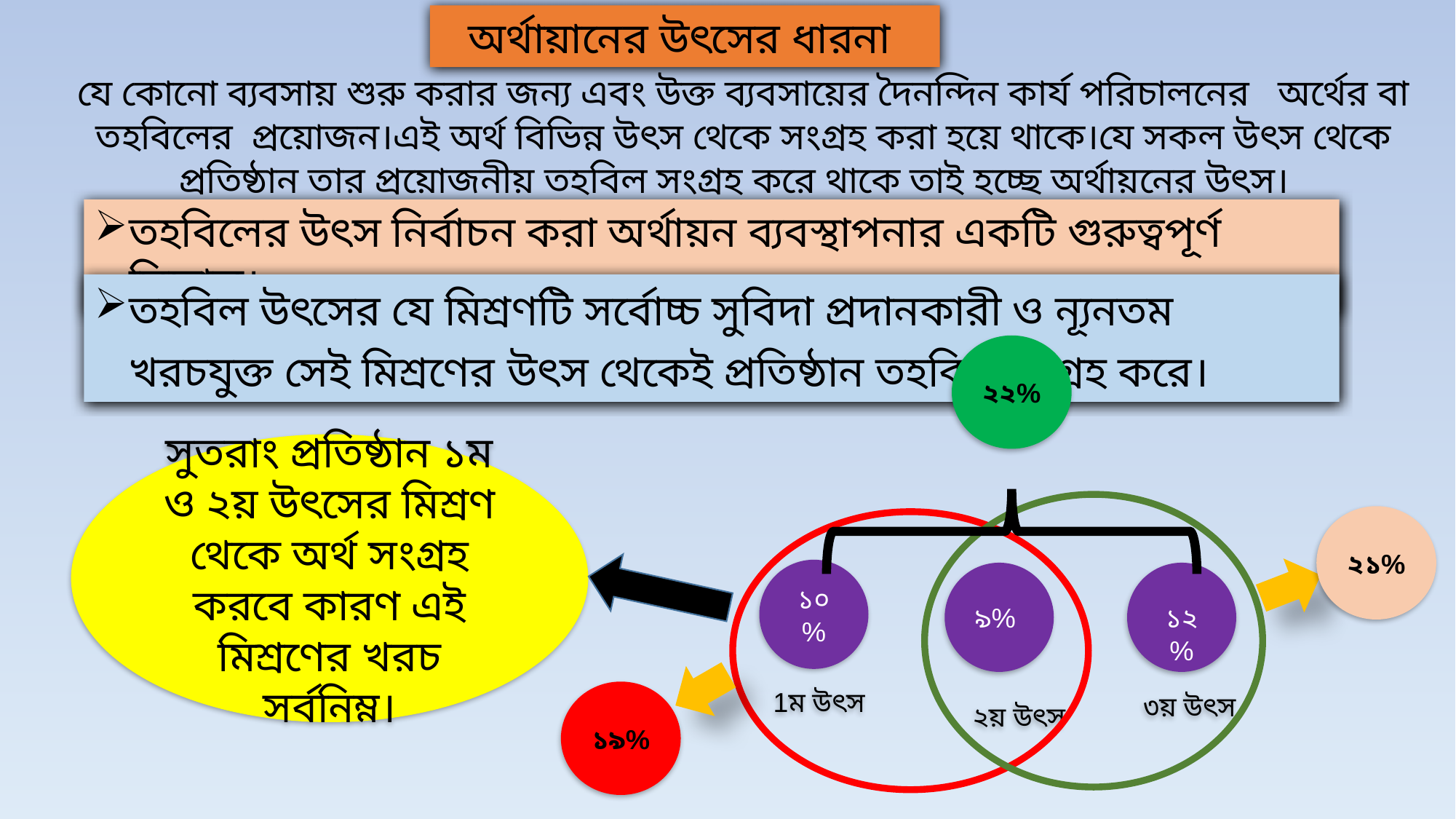

অর্থায়ানের উৎসের ধারনা
যে কোনো ব্যবসায় শুরু করার জন্য এবং উক্ত ব্যবসায়ের দৈনন্দিন কার্য পরিচালনের   অর্থের বা তহবিলের  প্রয়োজন।এই অর্থ বিভিন্ন উৎস থেকে সংগ্রহ করা হয়ে থাকে।যে সকল উৎস থেকে প্রতিষ্ঠান তার প্রয়োজনীয় তহবিল সংগ্রহ করে থাকে তাই হচ্ছে অর্থায়নের উৎস।
তহবিলের উৎস নির্বাচন করা অর্থায়ন ব্যবস্থাপনার একটি গুরুত্বপূর্ণ সিদ্ধান্ত।
তহবিল উৎসের যে মিশ্রণটি সর্বোচ্চ সুবিদা প্রদানকারী ও ন্যূনতম খরচযুক্ত সেই মিশ্রণের উৎস থেকেই প্রতিষ্ঠান তহবিল সংগ্রহ করে।
২২%

সুতরাং প্রতিষ্ঠান ১ম ও ২য় উৎসের মিশ্রণ থেকে অর্থ সংগ্রহ করবে কারণ এই মিশ্রণের খরচ সর্বনিম্ন।

২১%

১০%
1ম উৎস
৯%
২য় উৎস
 ১২%
৩য় উৎস

১৯%